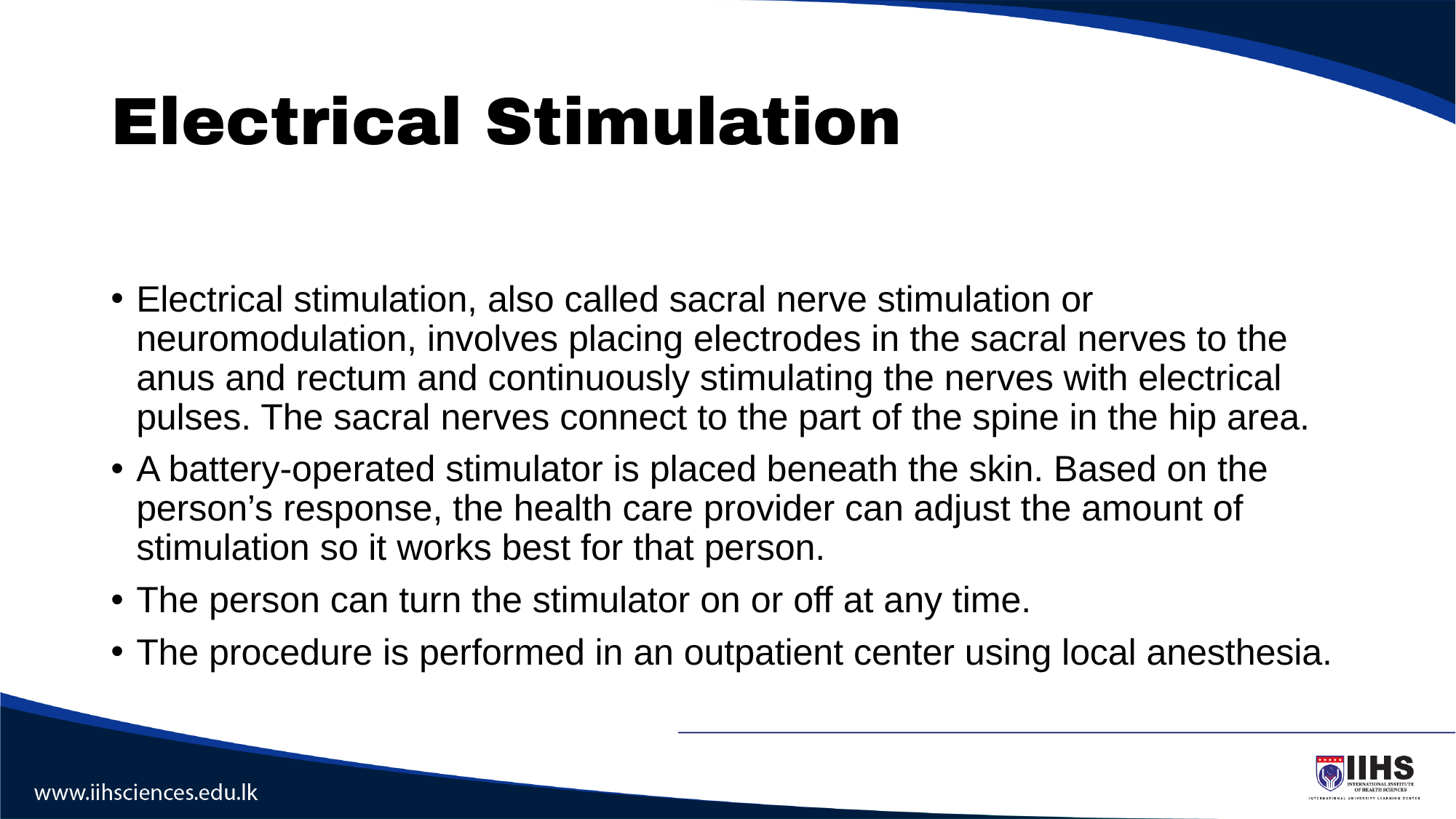

# Electrical Stimulation

Electrical stimulation, also called sacral nerve stimulation or neuromodulation, involves placing electrodes in the sacral nerves to the anus and rectum and continuously stimulating the nerves with electrical pulses. The sacral nerves connect to the part of the spine in the hip area.
A battery-operated stimulator is placed beneath the skin. Based on the person’s response, the health care provider can adjust the amount of stimulation so it works best for that person.
The person can turn the stimulator on or off at any time.
The procedure is performed in an outpatient center using local anesthesia.